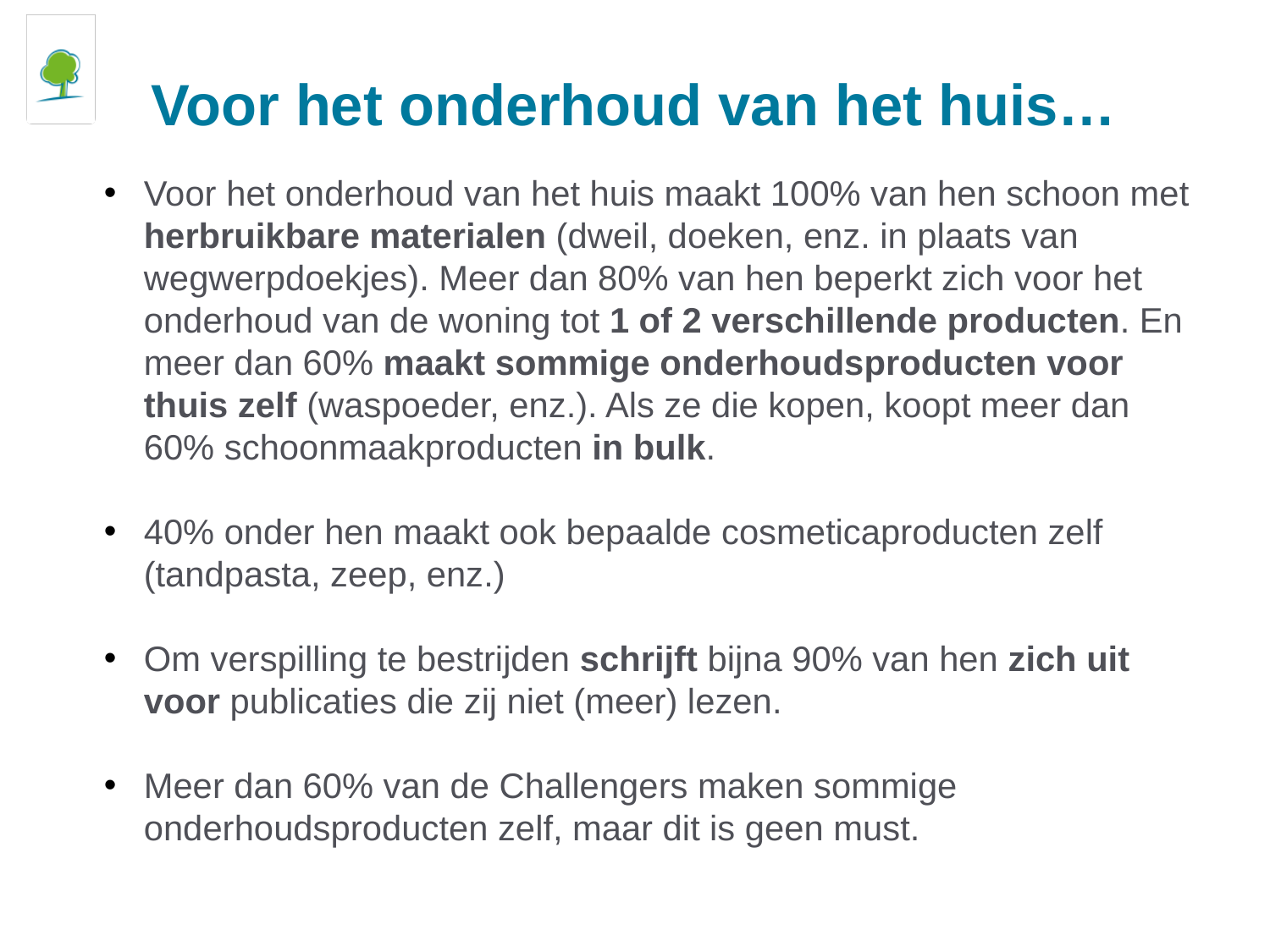

# Voor het onderhoud van het huis…
Voor het onderhoud van het huis maakt 100% van hen schoon met herbruikbare materialen (dweil, doeken, enz. in plaats van wegwerpdoekjes). Meer dan 80% van hen beperkt zich voor het onderhoud van de woning tot 1 of 2 verschillende producten. En meer dan 60% maakt sommige onderhoudsproducten voor thuis zelf (waspoeder, enz.). Als ze die kopen, koopt meer dan 60% schoonmaakproducten in bulk.

40% onder hen maakt ook bepaalde cosmeticaproducten zelf (tandpasta, zeep, enz.)

Om verspilling te bestrijden schrijft bijna 90% van hen zich uit voor publicaties die zij niet (meer) lezen.

Meer dan 60% van de Challengers maken sommige onderhoudsproducten zelf, maar dit is geen must.